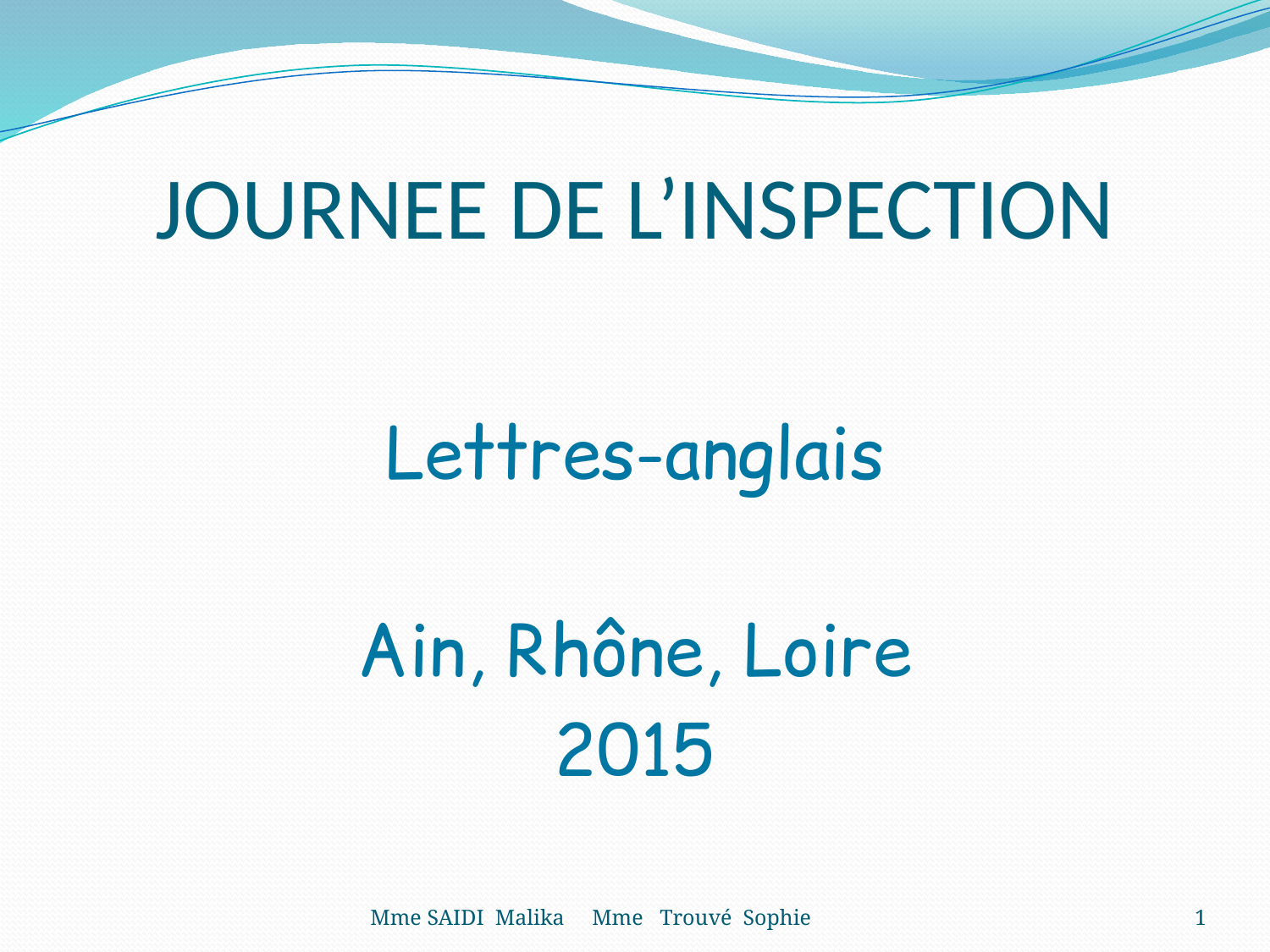

# JOURNEE DE L’INSPECTION

Lettres-anglais

Ain, Rhône, Loire
2015
Mme SAIDI  Malika     Mme   Trouvé  Sophie
1